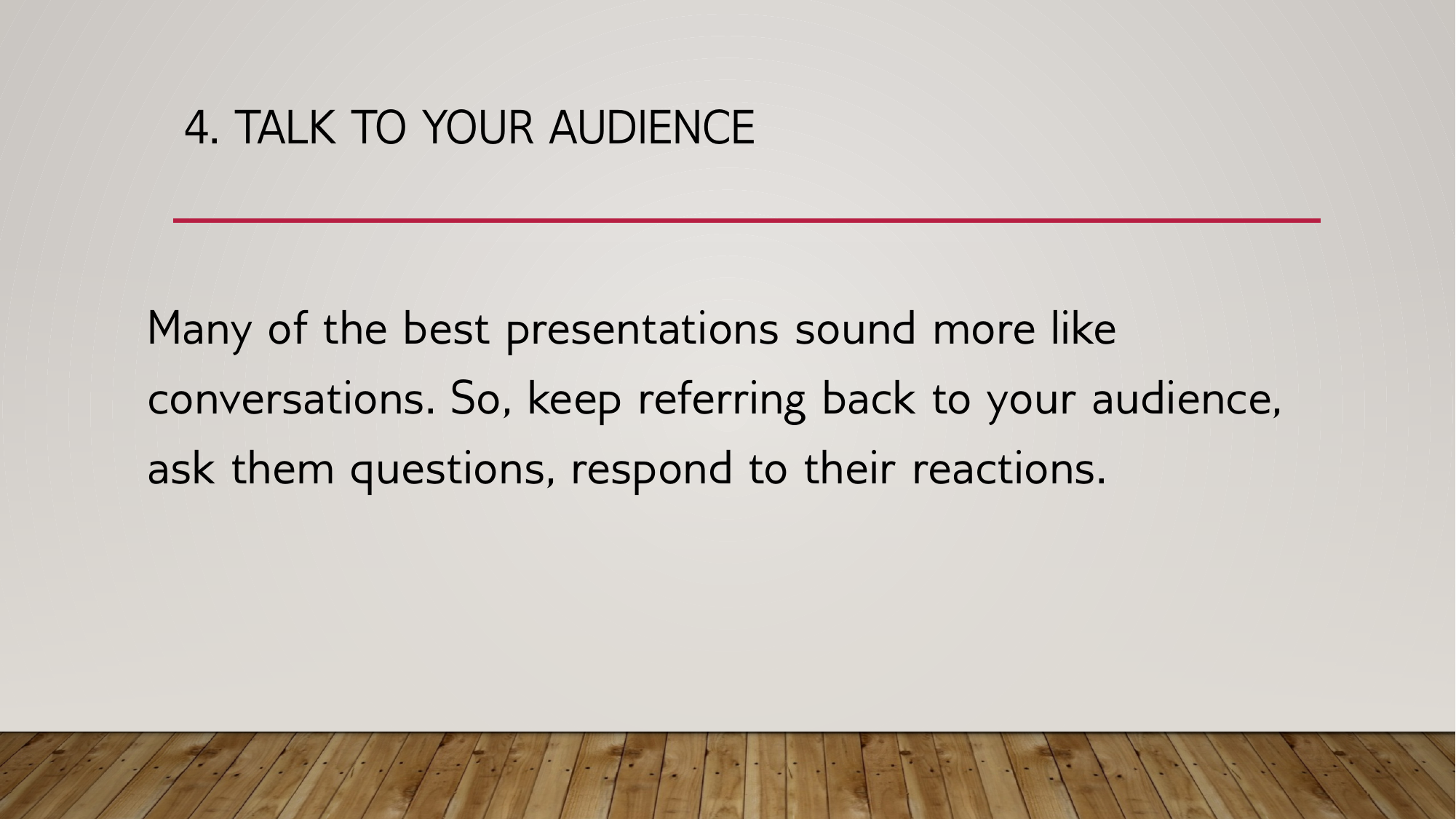

# 4. TALK TO YOUR AUDIENCE
Many of the best presentations sound more like conversations. So, keep referring back to your audience, ask them questions, respond to their reactions.